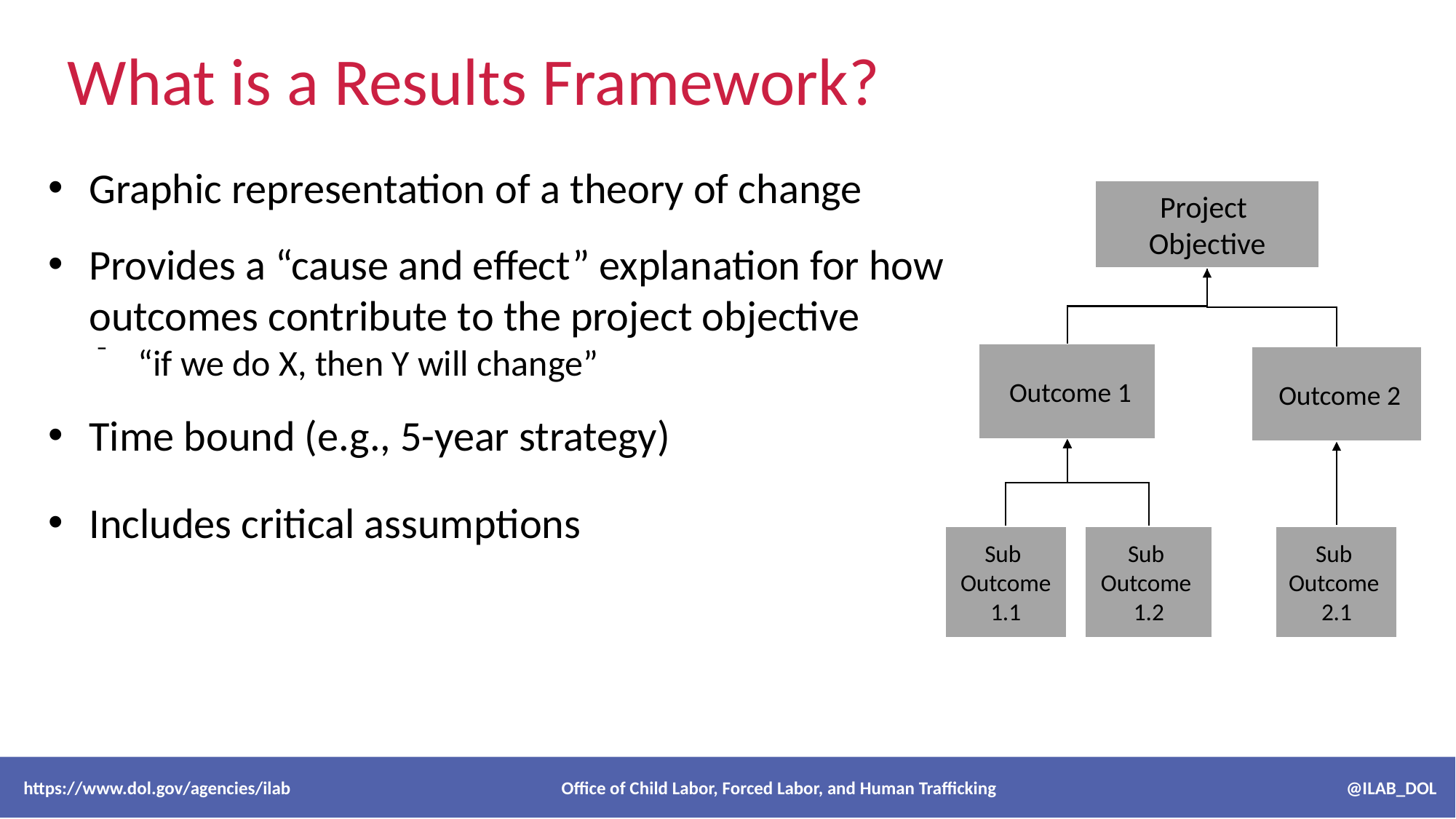

What is a Results Framework?
Graphic representation of a theory of change

Provides a “cause and effect” explanation for how outcomes contribute to the project objective
“if we do X, then Y will change”

Time bound (e.g., 5-year strategy)

Includes critical assumptions

Project
Objective
 Outcome 1
 Outcome 2
Sub
Outcome
1.1
Sub
Outcome
1.2
Sub
Outcome
2.1
Sub
Outcome
2.1
   https://www.dol.gov/agencies/ilab                                                                 Office of Child Labor, Forced Labor, and Human Trafficking                                                                                    @ILAB_DOL